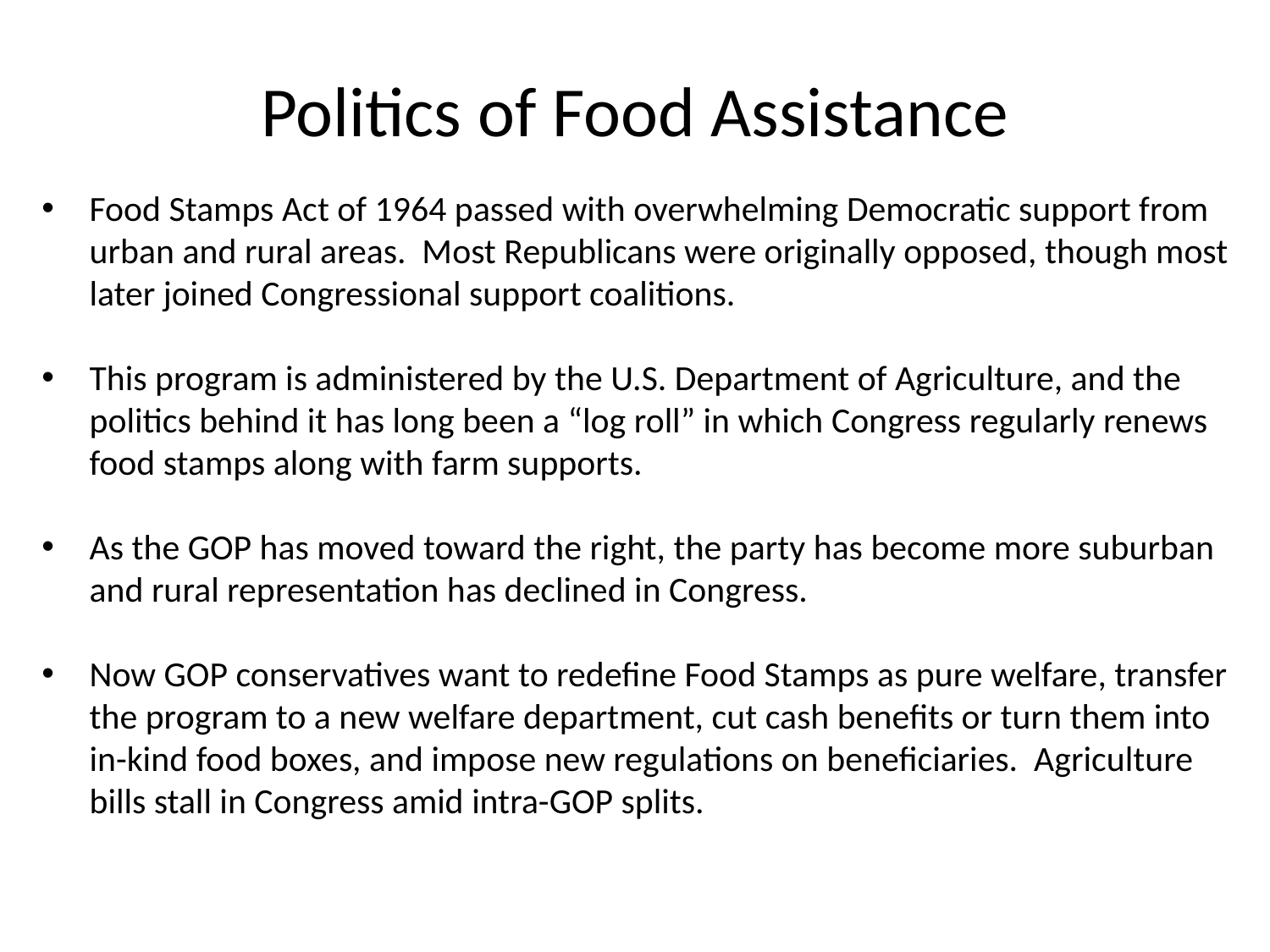

# Politics of Food Assistance
Food Stamps Act of 1964 passed with overwhelming Democratic support from urban and rural areas.  Most Republicans were originally opposed, though most later joined Congressional support coalitions.

This program is administered by the U.S. Department of Agriculture, and the politics behind it has long been a “log roll” in which Congress regularly renews food stamps along with farm supports.

As the GOP has moved toward the right, the party has become more suburban and rural representation has declined in Congress.

Now GOP conservatives want to redefine Food Stamps as pure welfare, transfer the program to a new welfare department, cut cash benefits or turn them into in-kind food boxes, and impose new regulations on beneficiaries.  Agriculture bills stall in Congress amid intra-GOP splits.